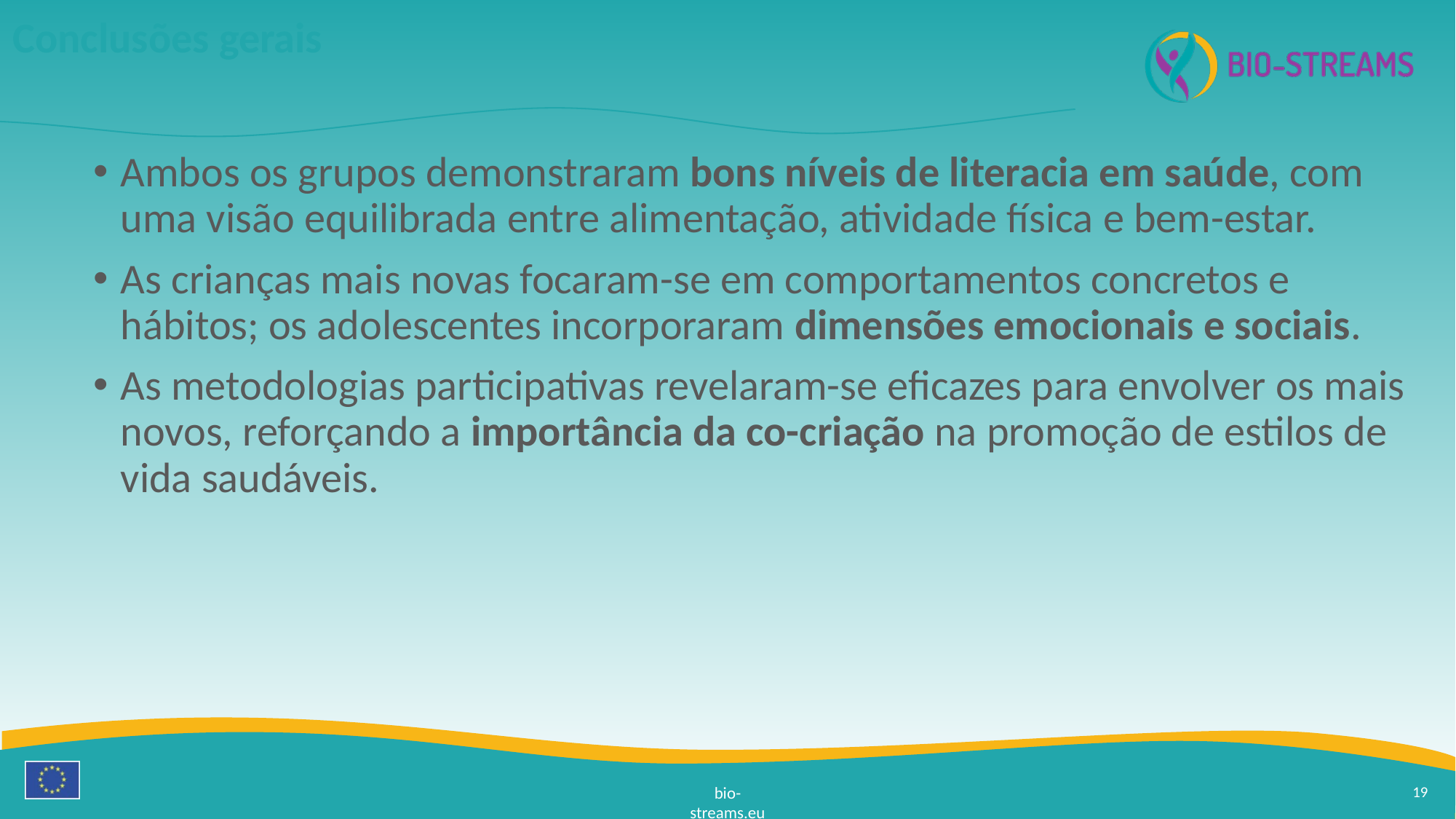

# Conclusões gerais
Ambos os grupos demonstraram bons níveis de literacia em saúde, com uma visão equilibrada entre alimentação, atividade física e bem-estar.
As crianças mais novas focaram-se em comportamentos concretos e hábitos; os adolescentes incorporaram dimensões emocionais e sociais.
As metodologias participativas revelaram-se eficazes para envolver os mais novos, reforçando a importância da co-criação na promoção de estilos de vida saudáveis.